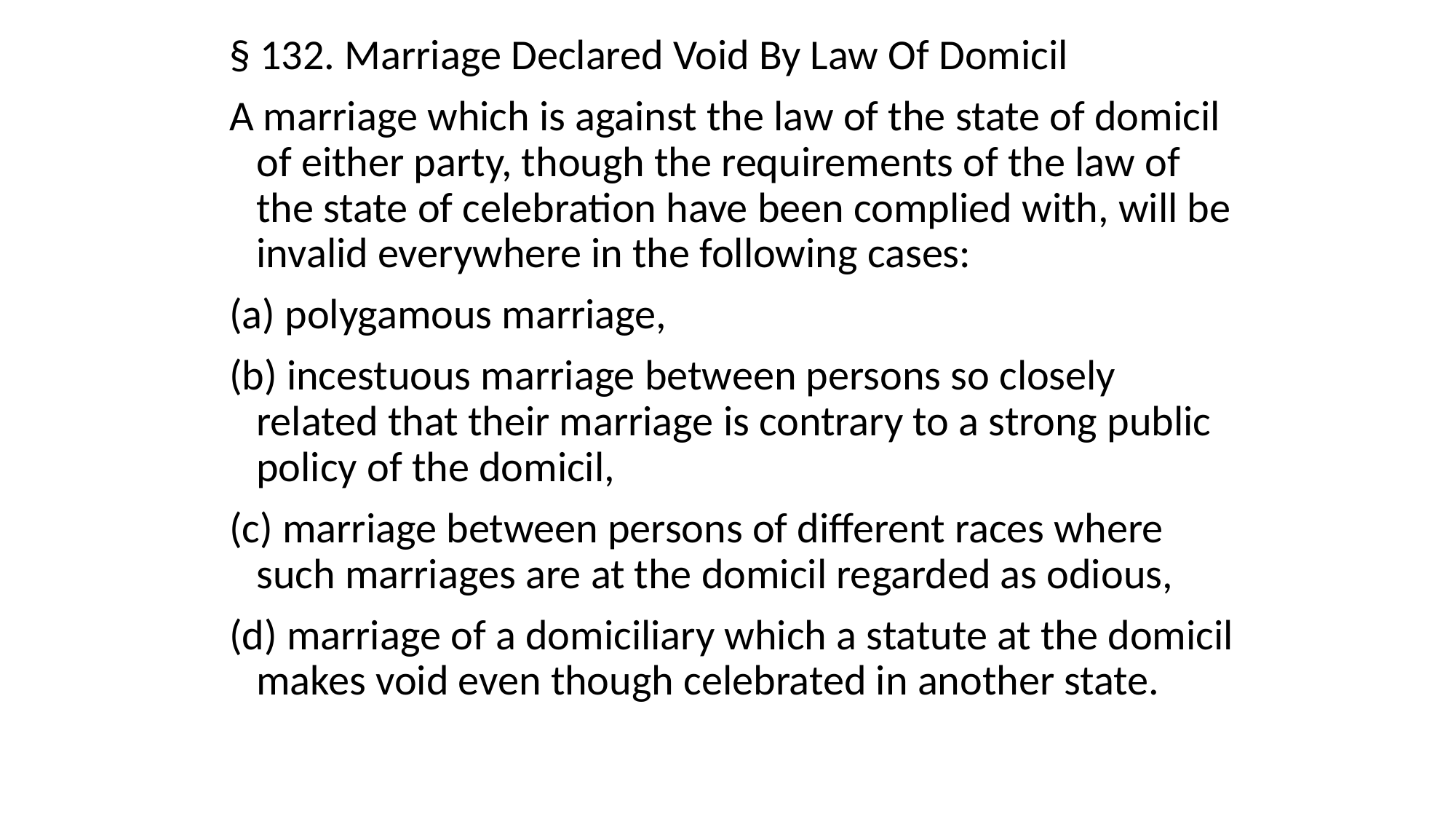

§ 132. Marriage Declared Void By Law Of Domicil
A marriage which is against the law of the state of domicil of either party, though the requirements of the law of the state of celebration have been complied with, will be invalid everywhere in the following cases:
(a) polygamous marriage,
(b) incestuous marriage between persons so closely related that their marriage is contrary to a strong public policy of the domicil,
(c) marriage between persons of different races where such marriages are at the domicil regarded as odious,
(d) marriage of a domiciliary which a statute at the domicil makes void even though celebrated in another state.